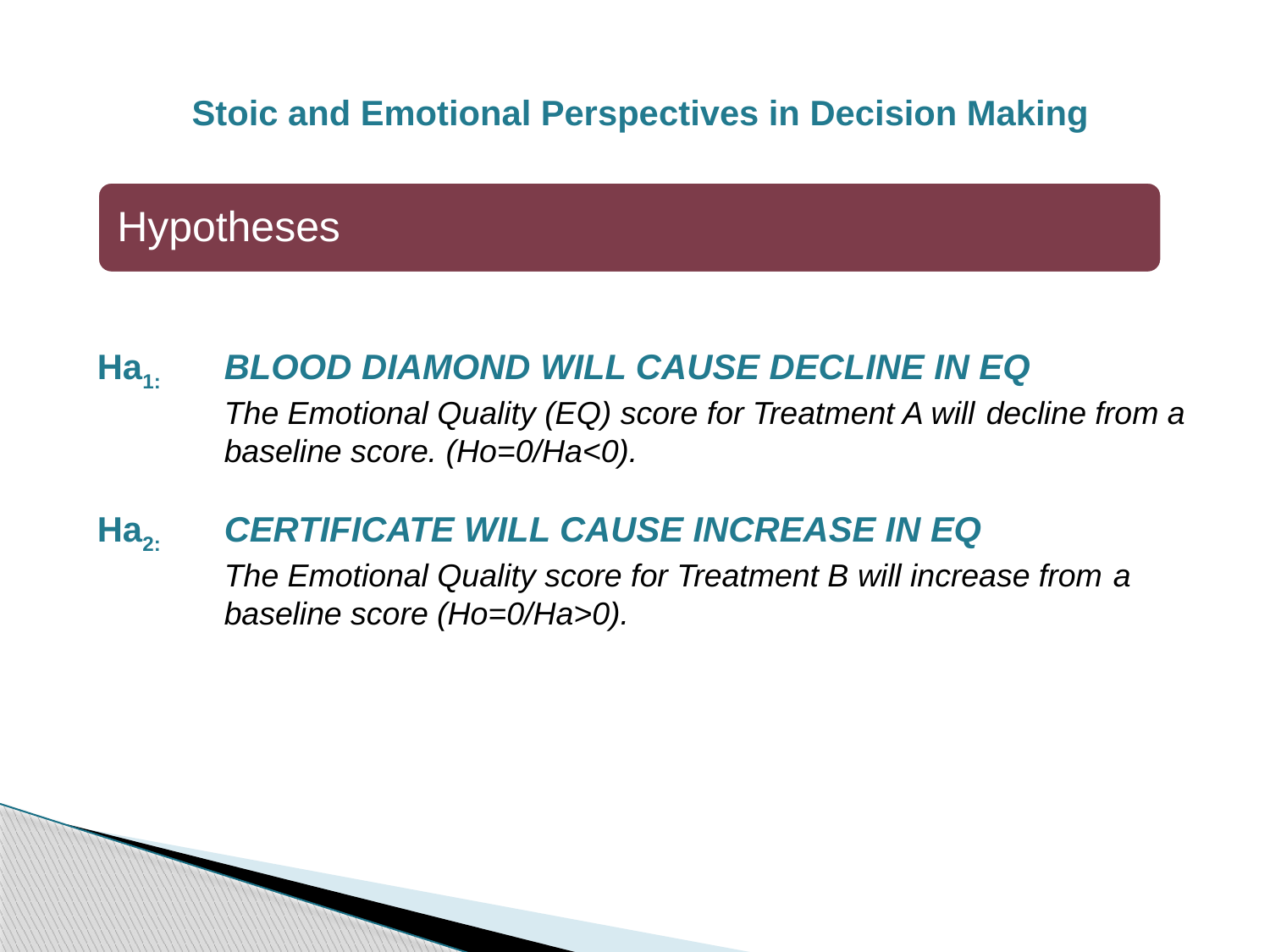

Stoic and Emotional Perspectives in Decision Making
Hypotheses
Ha1:	BLOOD DIAMOND WILL CAUSE DECLINE IN EQ
	The Emotional Quality (EQ) score for Treatment A will 	decline from a 	baseline score. (Ho=0/Ha<0).

Ha2:	CERTIFICATE WILL CAUSE INCREASE IN EQ
	The Emotional Quality score for Treatment B will increase from 	a 	baseline score (Ho=0/Ha>0).